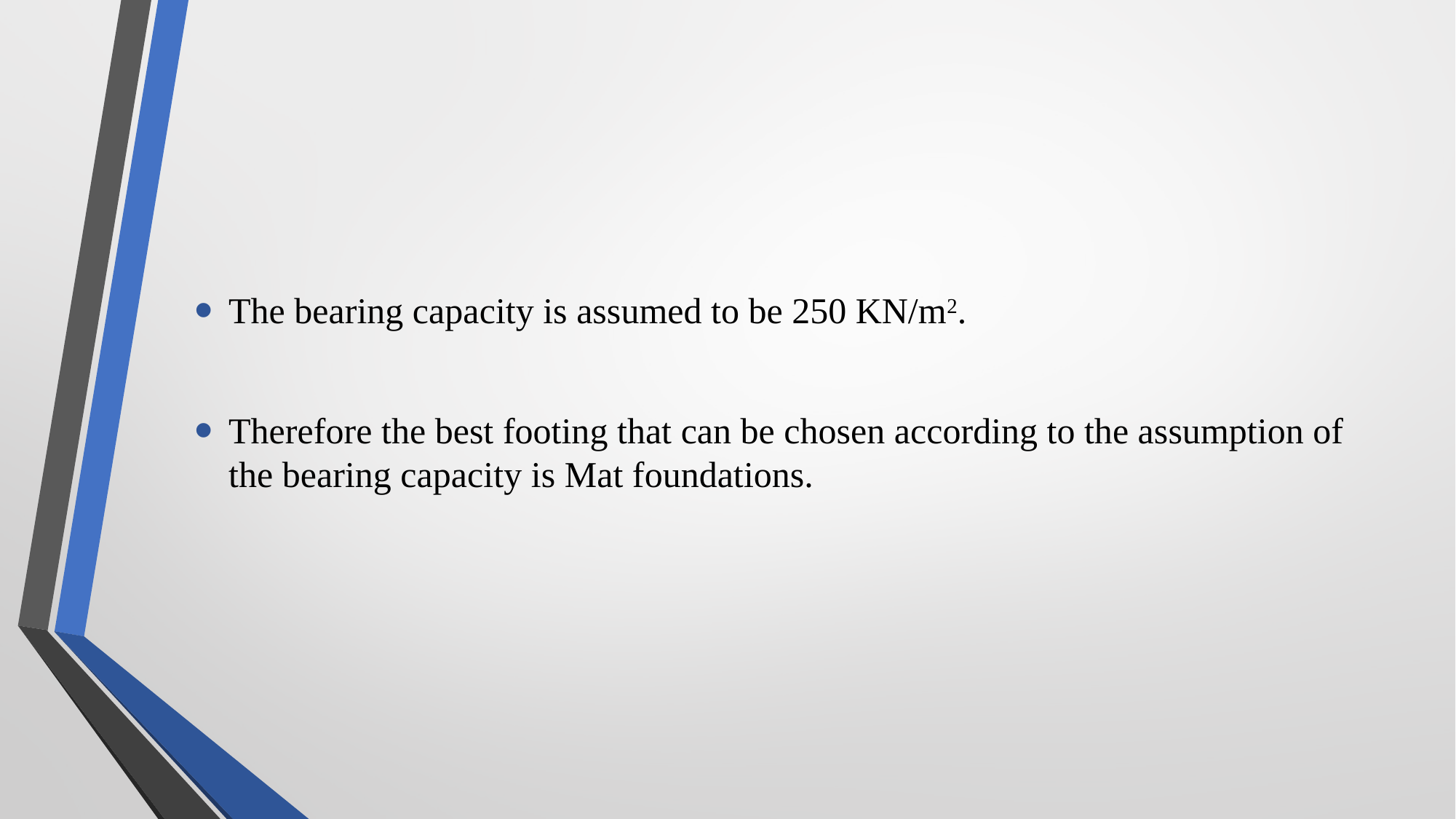

The bearing capacity is assumed to be 250 KN/m2.

Therefore the best footing that can be chosen according to the assumption of the bearing capacity is Mat foundations.